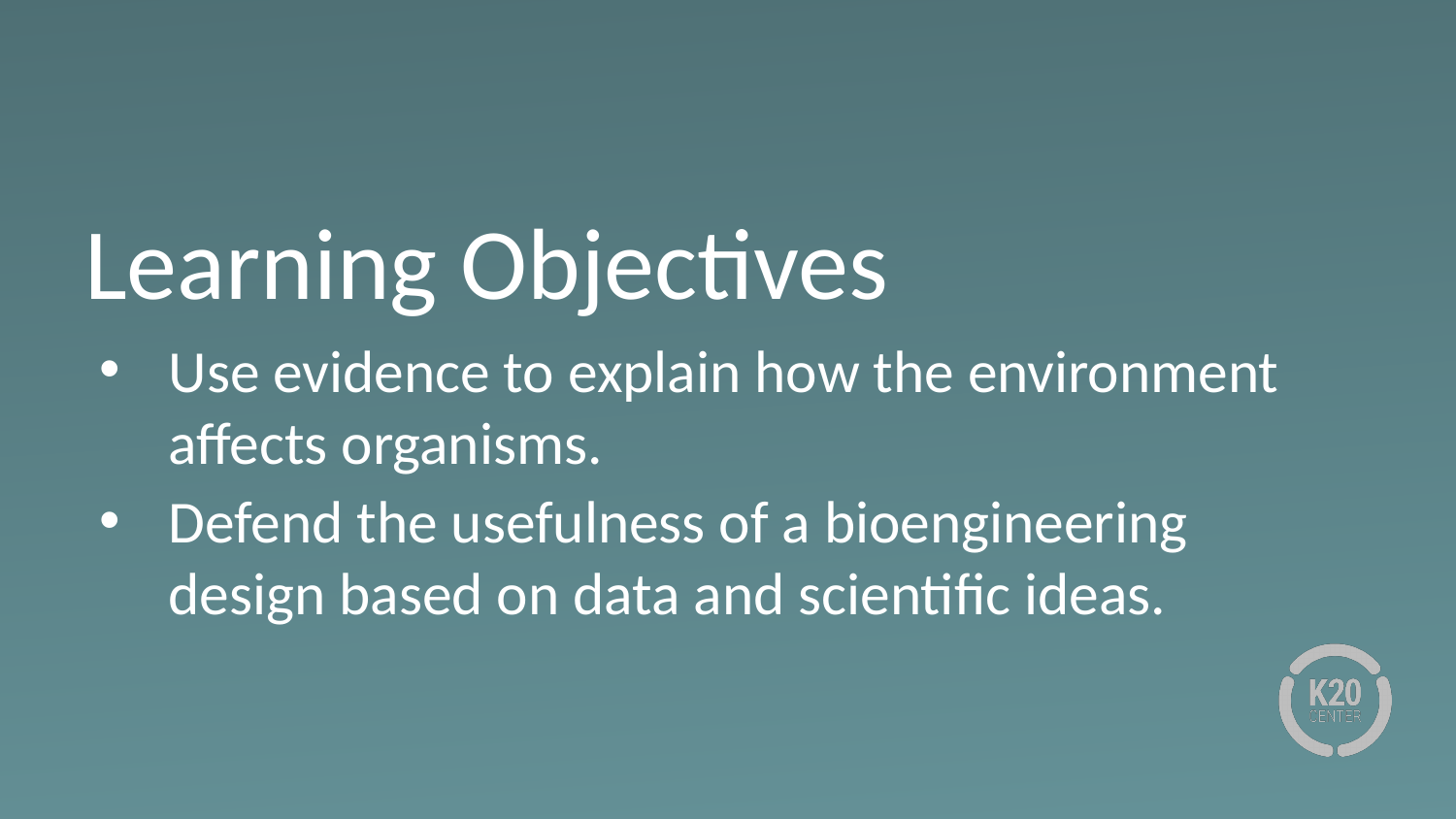

# Learning Objectives
Use evidence to explain how the environment affects organisms.
Defend the usefulness of a bioengineering design based on data and scientific ideas.